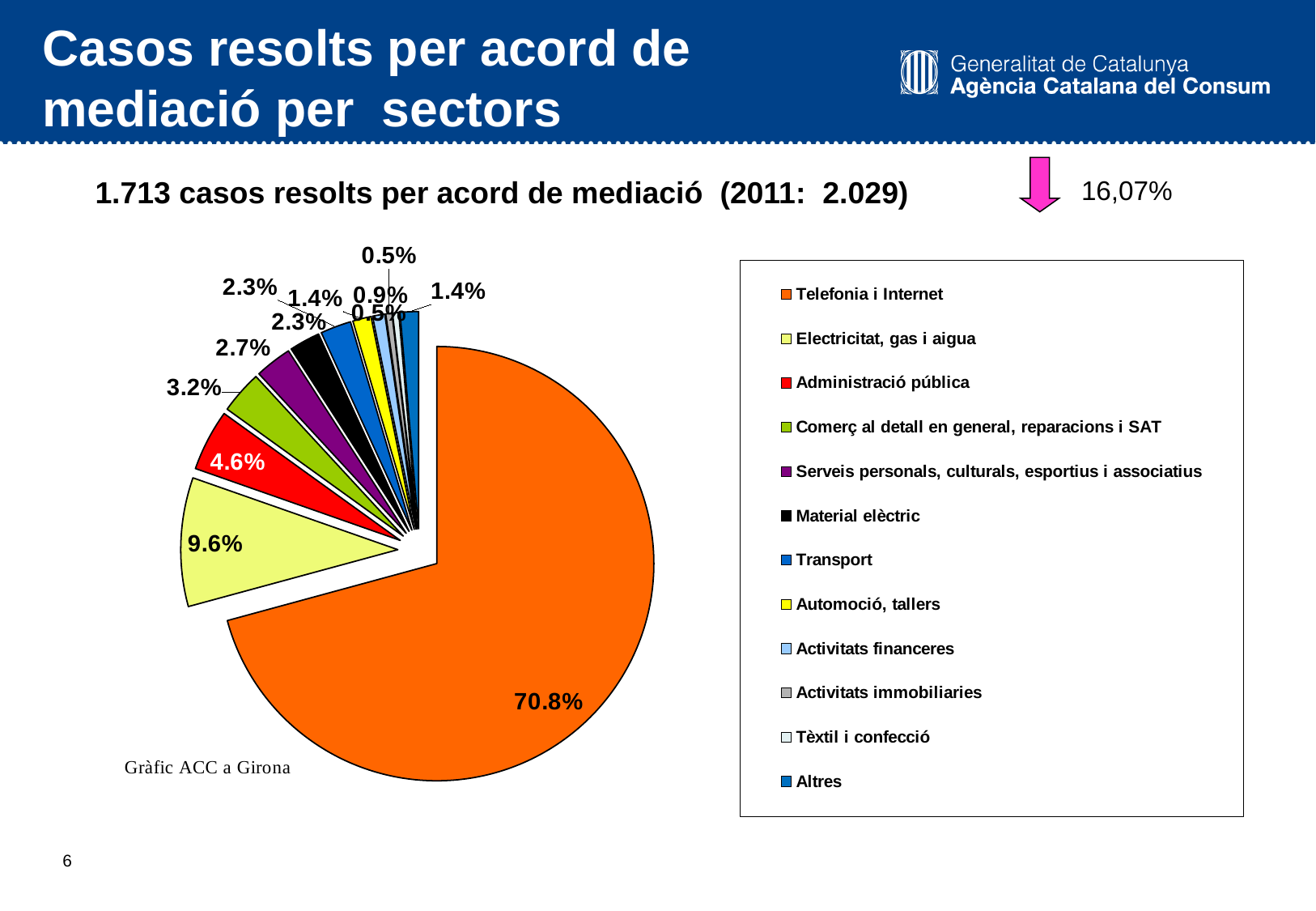

# Casos resolts per acord de mediació per  sectors

1.713 casos resolts per acord de mediació  (2011:  2.029)
16,07%

### Chart

| Category |  |
|---|---|
| Telefonia i Internet | 155.0 |
| Electricitat, gas i aigua | 21.0 |
| Administració pública | 10.0 |
| Comerç al detall en general, reparacions i SAT | 7.0 |
| Serveis personals, culturals, esportius i associatius | 6.0 |
| Material elèctric | 5.0 |
| Transport | 5.0 |
| Automoció, tallers | 3.0 |
| Activitats financeres | 2.0 |
| Activitats immobiliaries | 1.0 |
| Tèxtil i confecció | 1.0 |
| Altres | 3.0 |
6